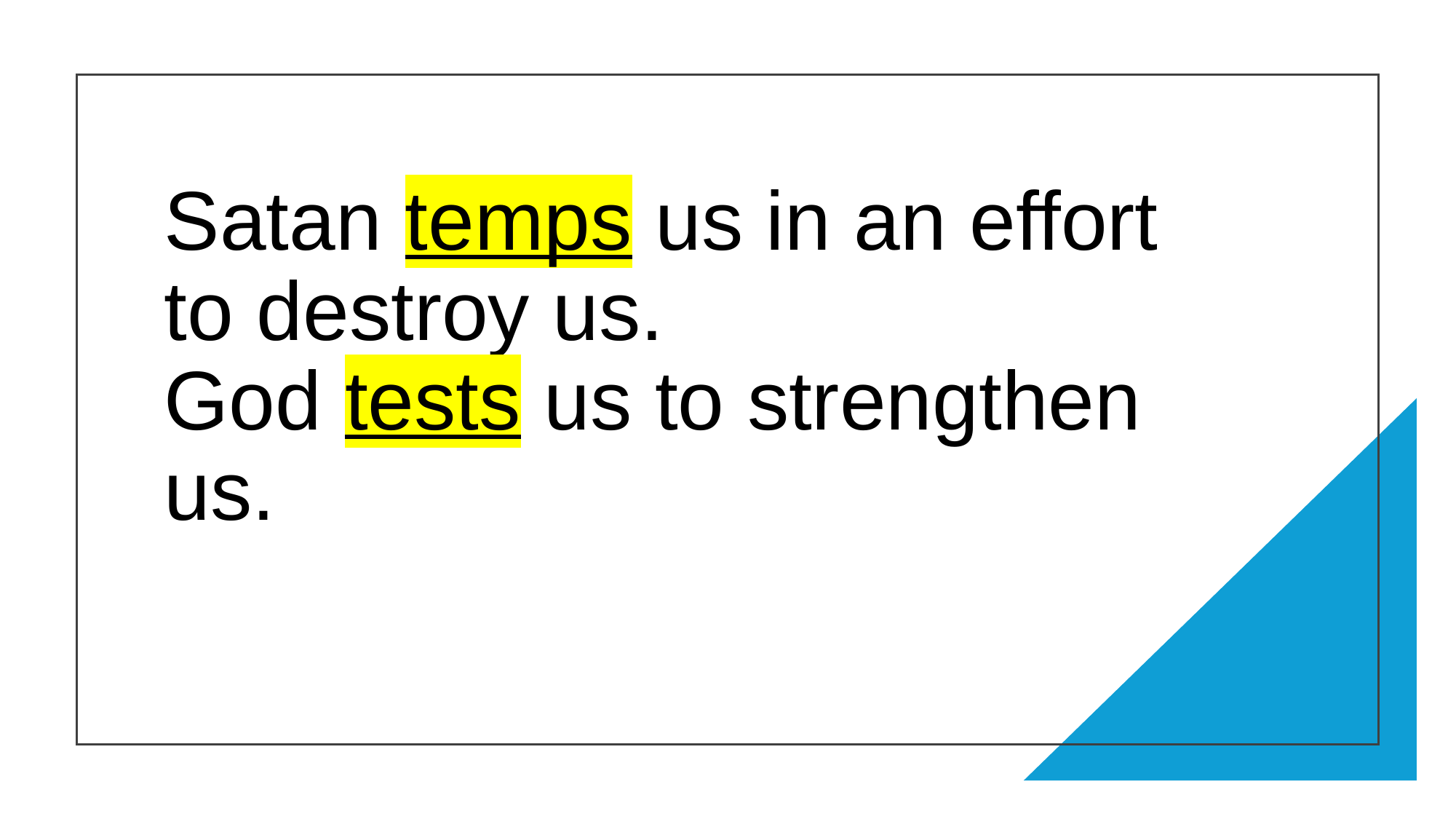

# Satan temps us in an effort  to destroy us. God tests us to strengthen us.